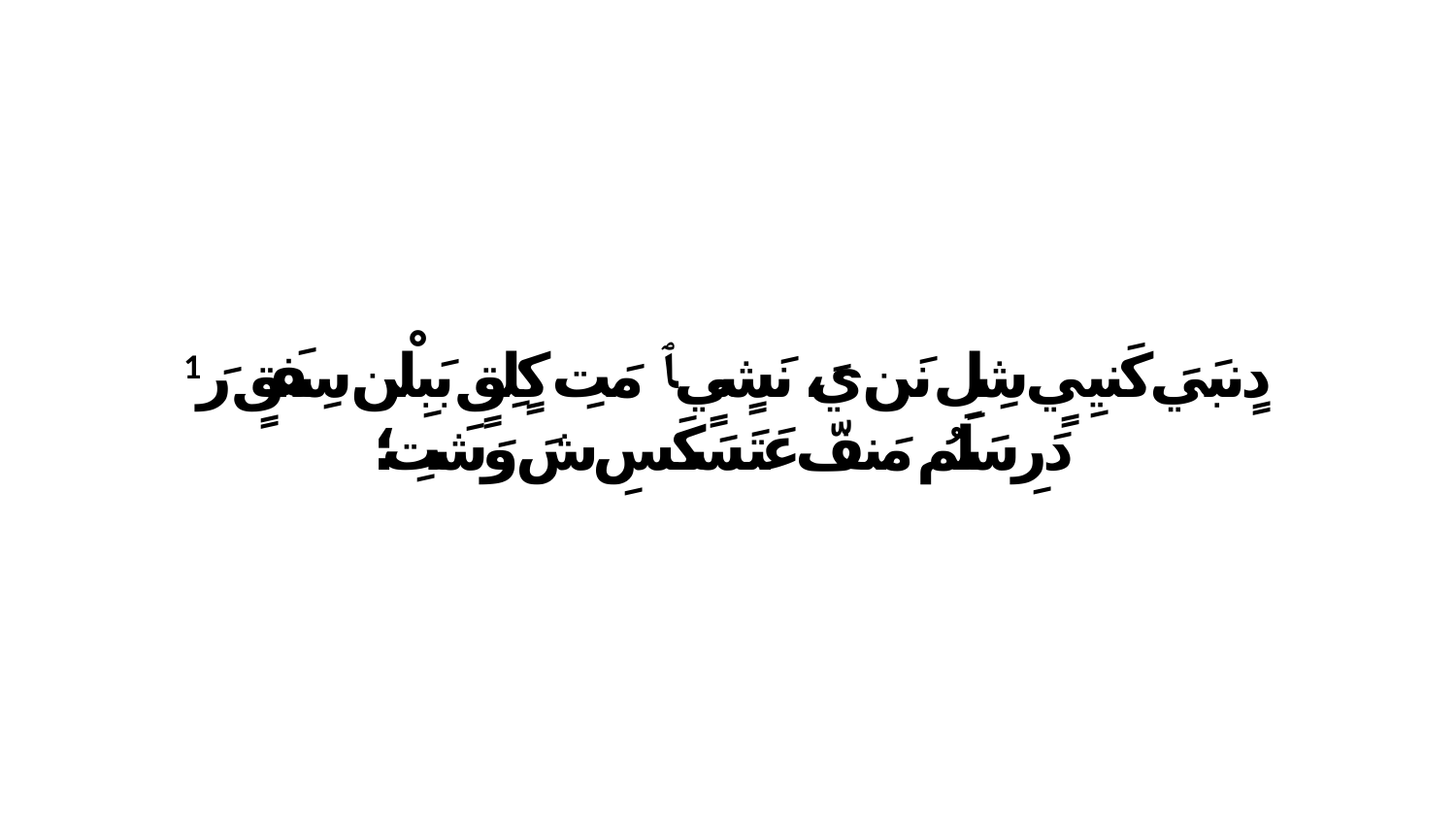

1 دٍنبَيَ كَنيِيٍ شِلِ نَن يَ، نَشٍيٍ ﭑ مَتِ كٍلِقٍ بَبِلْن سِفَقٍ رَ دَرِ سَلَمُ مَنفّ عَتَسَكَسِ شَ وَشَتِ؛